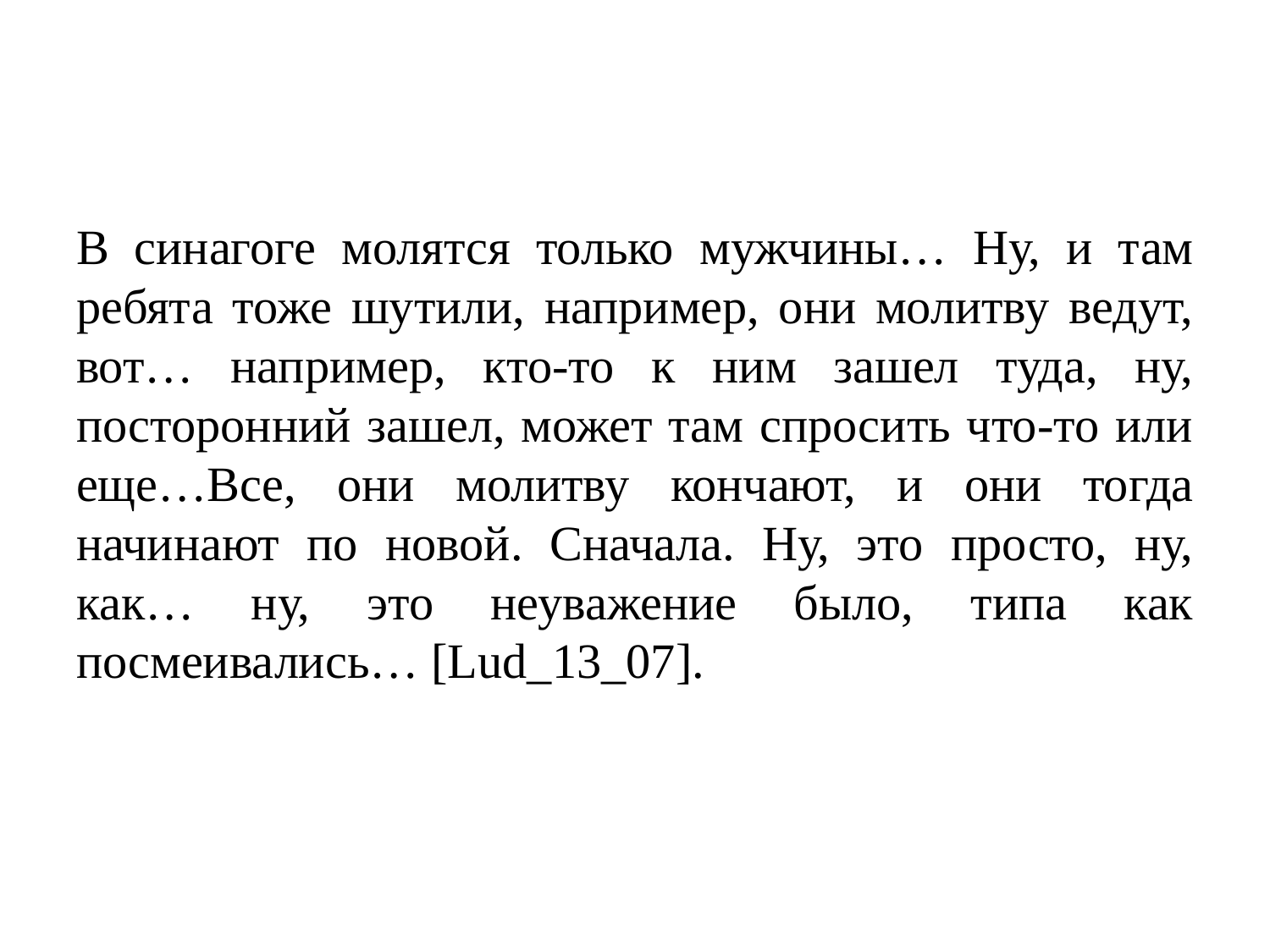

# В синагоге молятся только мужчины… Ну, и там ребята тоже шутили, например, они молитву ведут, вот… например, кто-то к ним зашел туда, ну, посторонний зашел, может там спросить что-то или еще…Все, они молитву кончают, и они тогда начинают по новой. Сначала. Ну, это просто, ну, как… ну, это неуважение было, типа как посмеивались… [Lud_13_07].